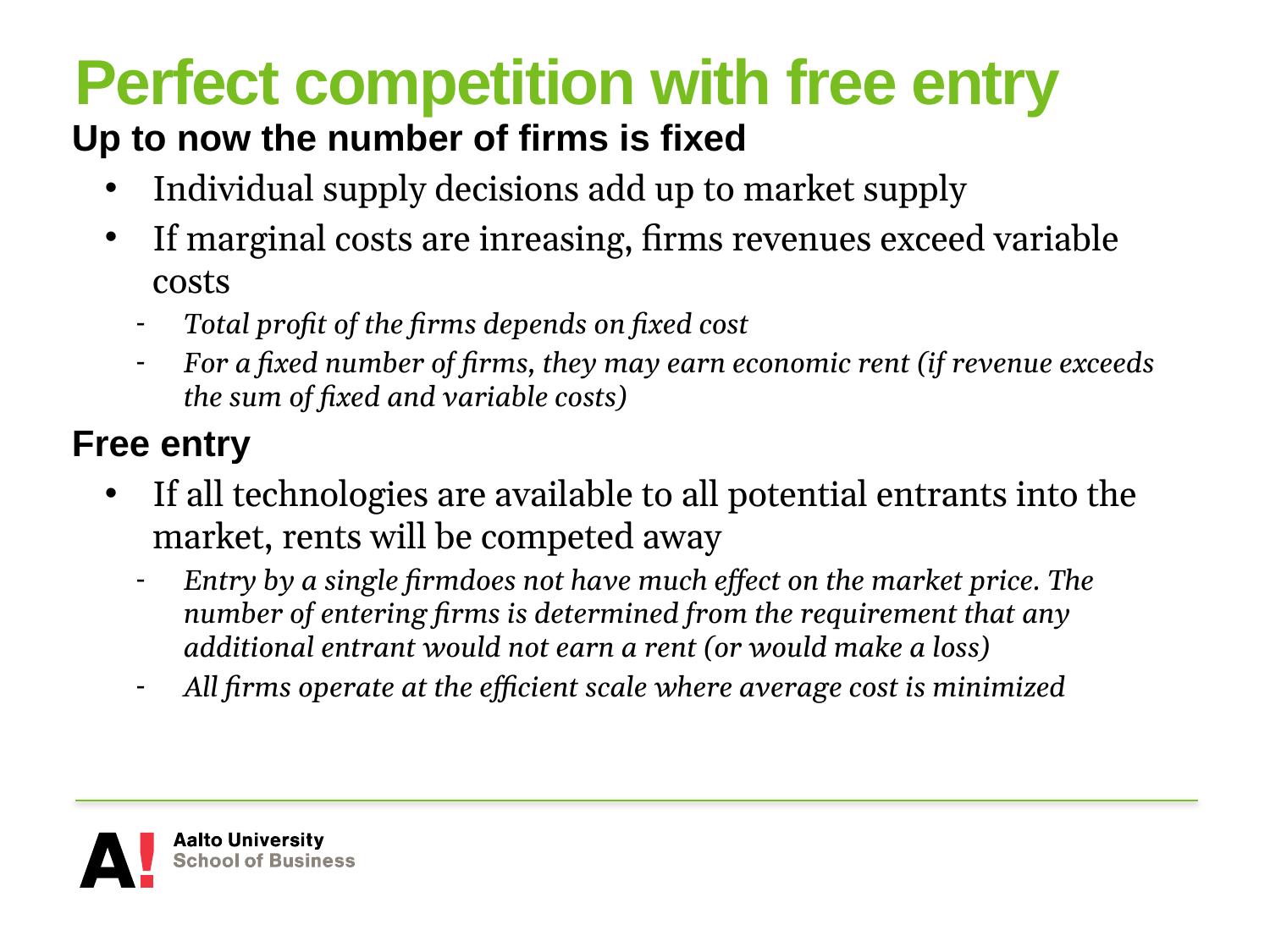

# Perfect competition with free entry
Up to now the number of firms is fixed
Individual supply decisions add up to market supply
If marginal costs are inreasing, firms revenues exceed variable costs
Total profit of the firms depends on fixed cost
For a fixed number of firms, they may earn economic rent (if revenue exceeds the sum of fixed and variable costs)
Free entry
If all technologies are available to all potential entrants into the market, rents will be competed away
Entry by a single firmdoes not have much effect on the market price. The number of entering firms is determined from the requirement that any additional entrant would not earn a rent (or would make a loss)
All firms operate at the efficient scale where average cost is minimized